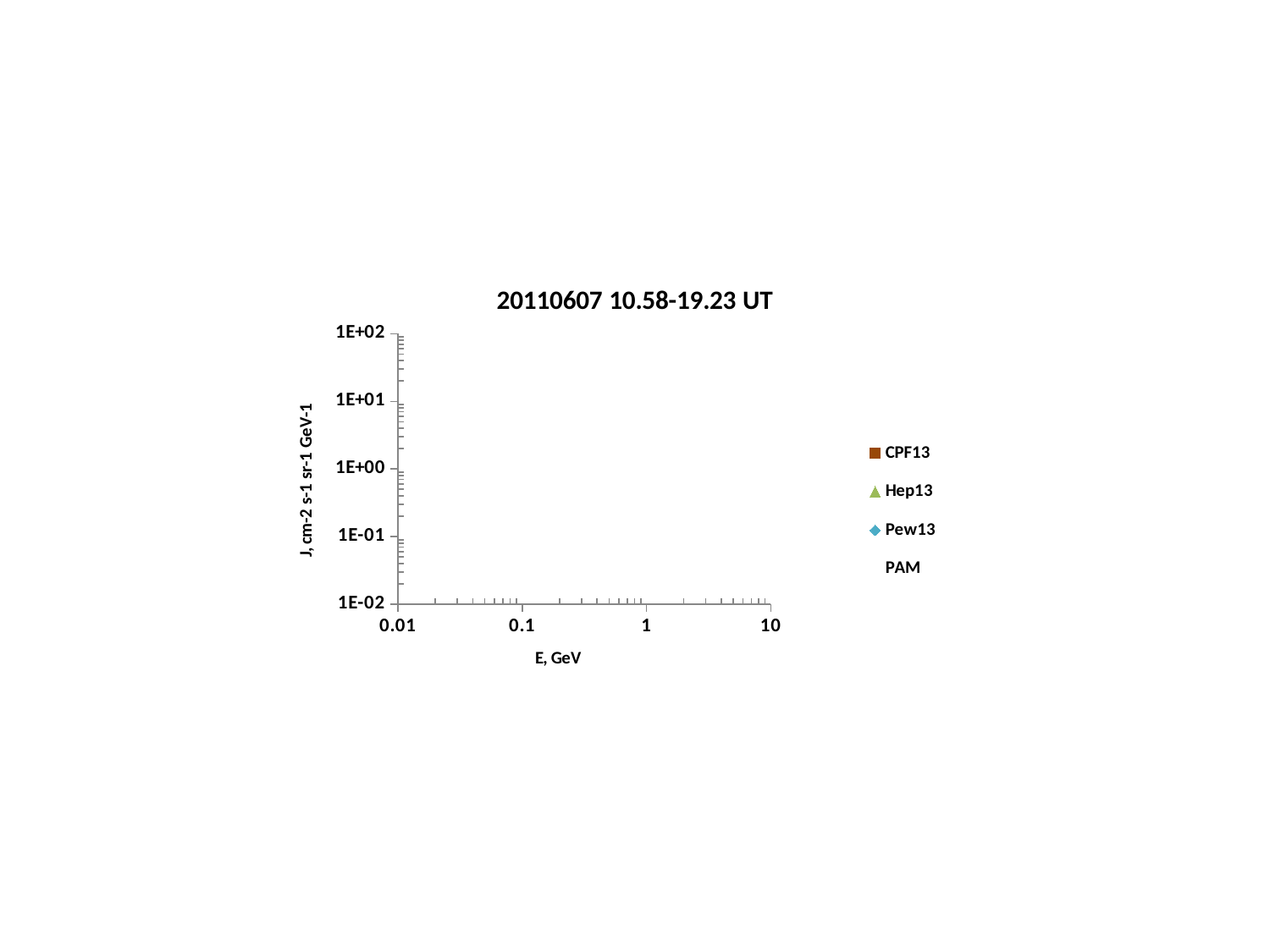

### Chart: 20110607 10.58-19.23 UT

| Category |  |  |  |  |
|---|---|---|---|---|